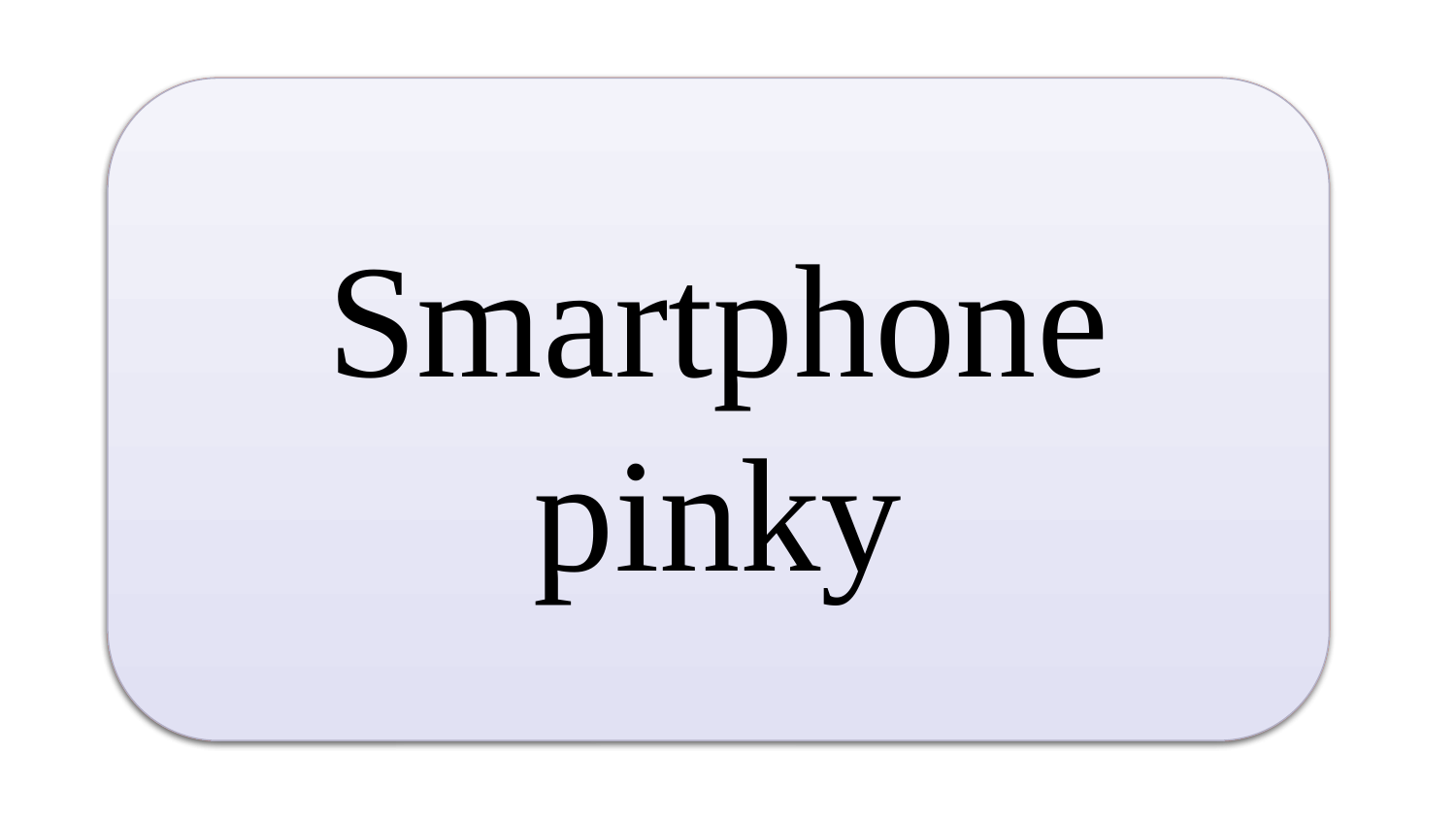

Smartphone pinky
Numbness, pain or tingling sensation in the little finger. This could be a symptom of cell phone elbow or result from compression of nerves due to supporting the smartphone with little finger over a long period of time.